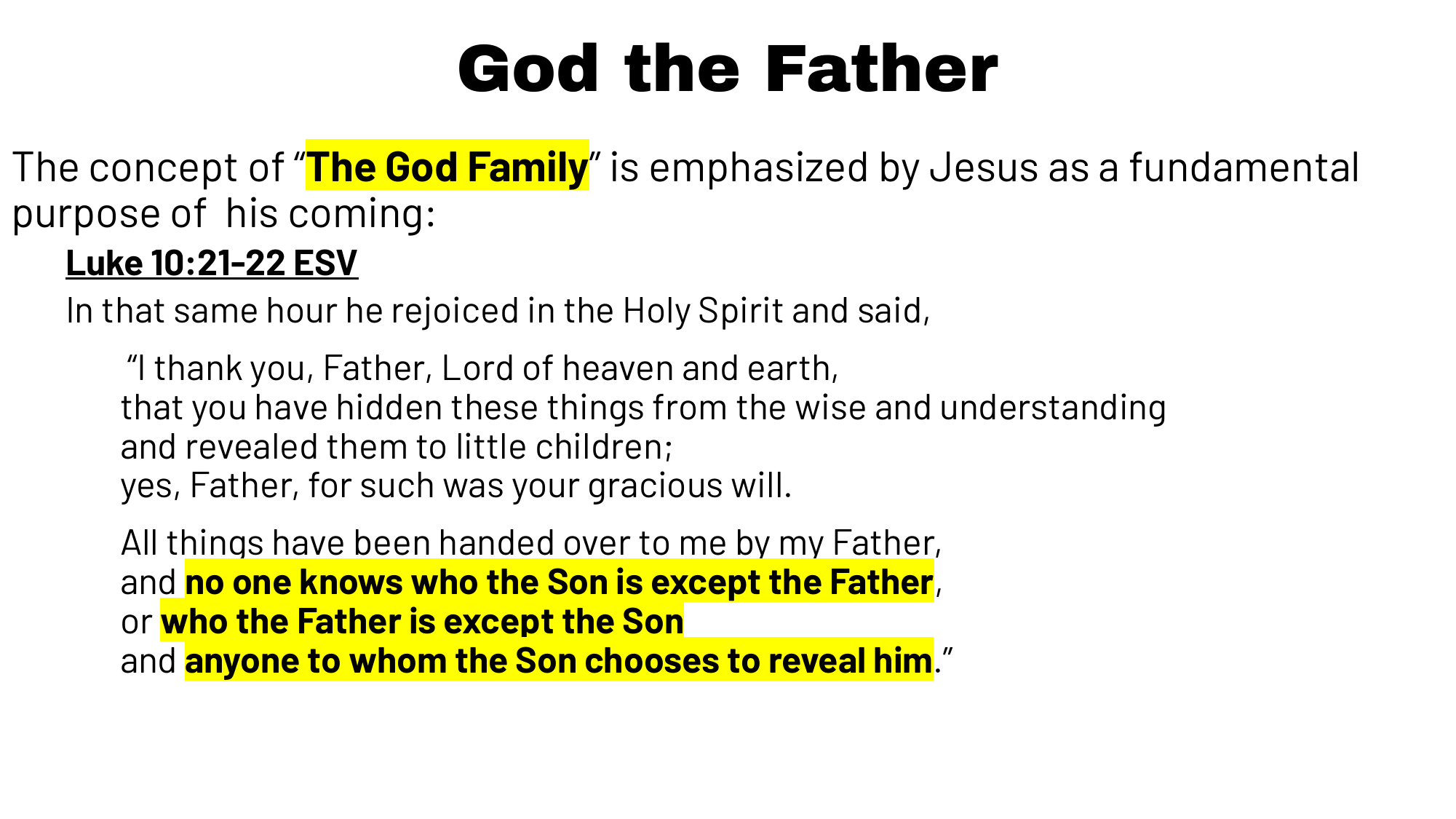

# God the Father
The concept of “The God Family” is emphasized by Jesus as a fundamental purpose of  his coming:
Luke 10:21-22 ESV
In that same hour he rejoiced in the Holy Spirit and said,
 “I thank you, Father, Lord of heaven and earth,
that you have hidden these things from the wise and understanding
and revealed them to little children;
yes, Father, for such was your gracious will.
All things have been handed over to me by my Father,
and no one knows who the Son is except the Father,
or who the Father is except the Son
and anyone to whom the Son chooses to reveal him.”